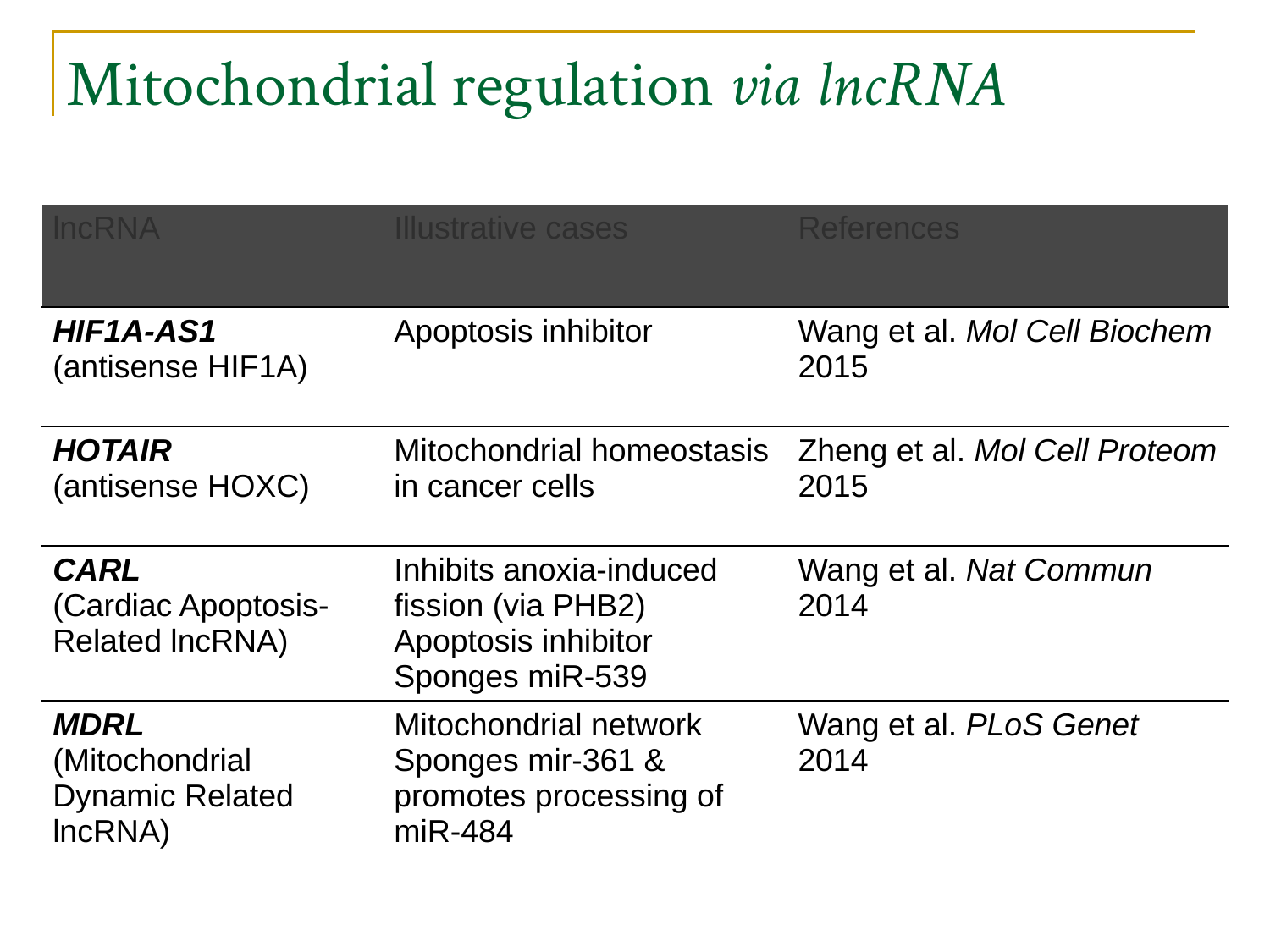

# Mitochondrial regulation via lncRNA
| lncRNA | Illustrative cases | References |
| --- | --- | --- |
| HIF1A-AS1 (antisense HIF1A) | Apoptosis inhibitor | Wang et al. Mol Cell Biochem 2015 |
| HOTAIR (antisense HOXC) | Mitochondrial homeostasis in cancer cells | Zheng et al. Mol Cell Proteom 2015 |
| CARL (Cardiac Apoptosis-Related lncRNA) | Inhibits anoxia-induced fission (via PHB2) Apoptosis inhibitor Sponges miR-539 | Wang et al. Nat Commun 2014 |
| MDRL (Mitochondrial Dynamic Related lncRNA) | Mitochondrial network Sponges mir-361 & promotes processing of miR-484 | Wang et al. PLoS Genet 2014 |